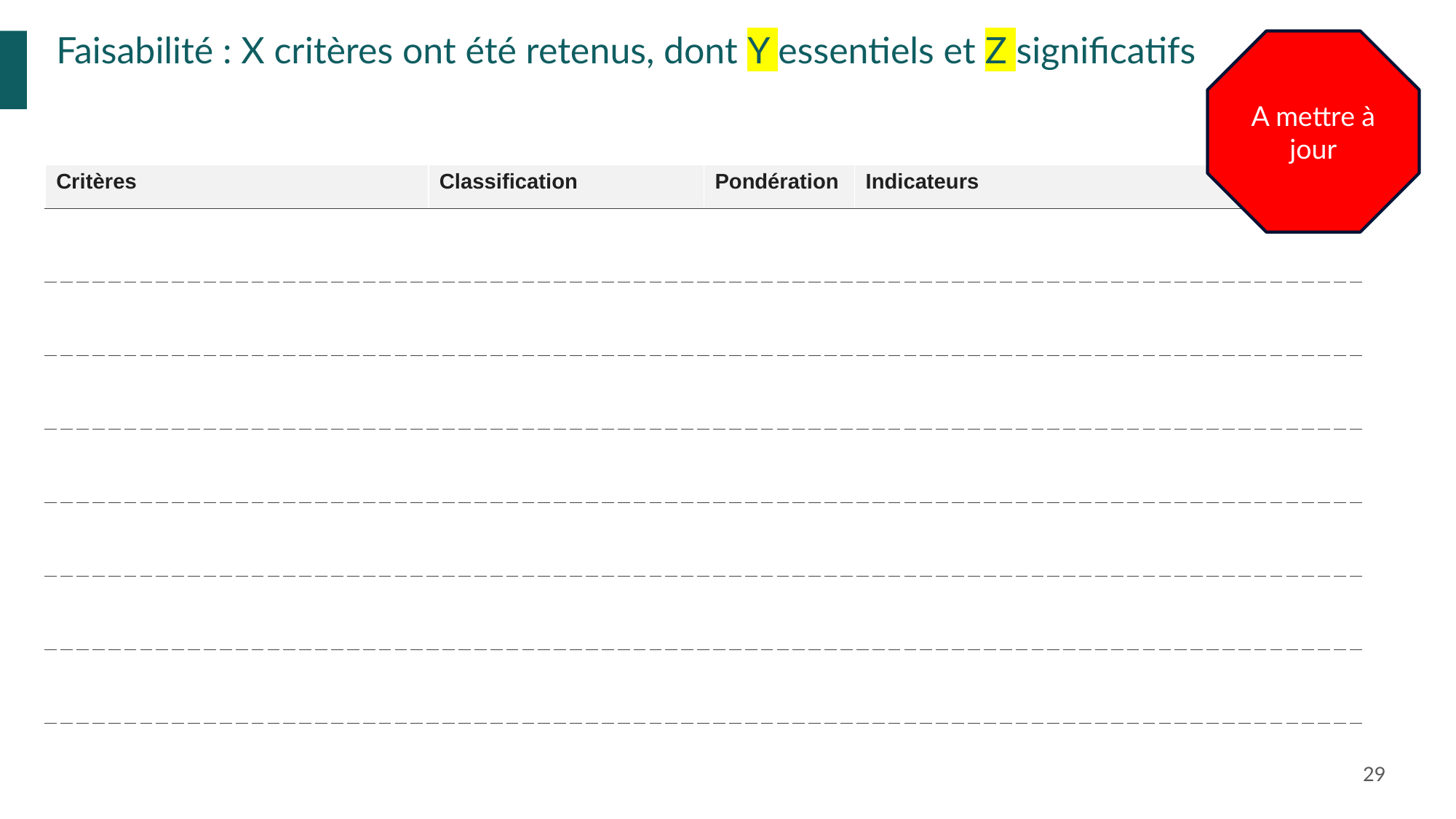

Faisabilité : X critères ont été retenus, dont Y essentiels et Z significatifs

A mettre à jour
| Critères | Classification | Pondération | Indicateurs |
| --- | --- | --- | --- |
|  |  |  |  |
|  |  |  |  |
|  |  |  |  |
|  |  |  |  |
|  |  |  |  |
|  |  |  |  |
|  |  |  |  |
29